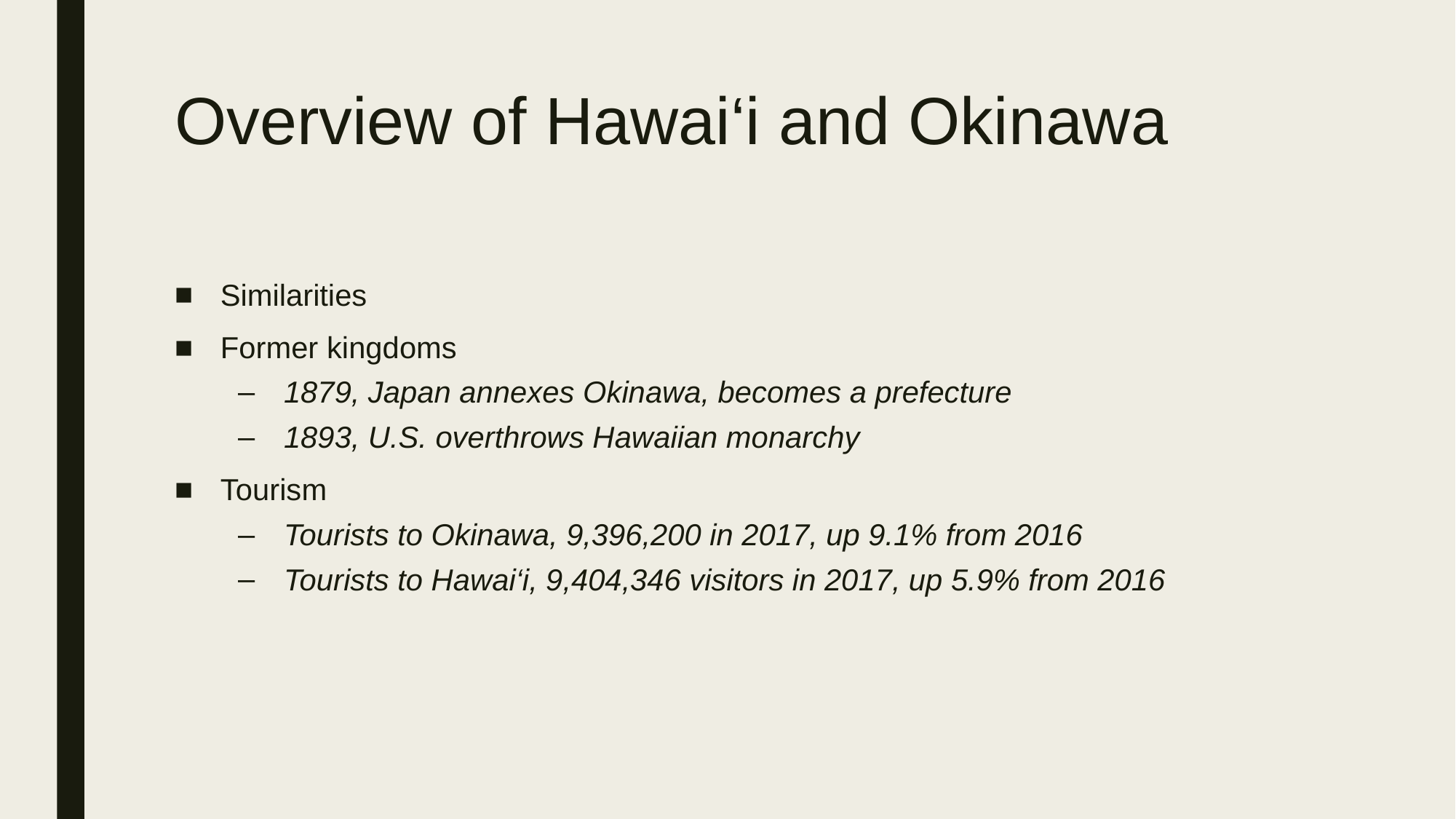

# Overview of Hawai‘i and Okinawa
Similarities
Former kingdoms
1879, Japan annexes Okinawa, becomes a prefecture
1893, U.S. overthrows Hawaiian monarchy
Tourism
Tourists to Okinawa, 9,396,200 in 2017, up 9.1% from 2016
Tourists to Hawai‘i, 9,404,346 visitors in 2017, up 5.9% from 2016